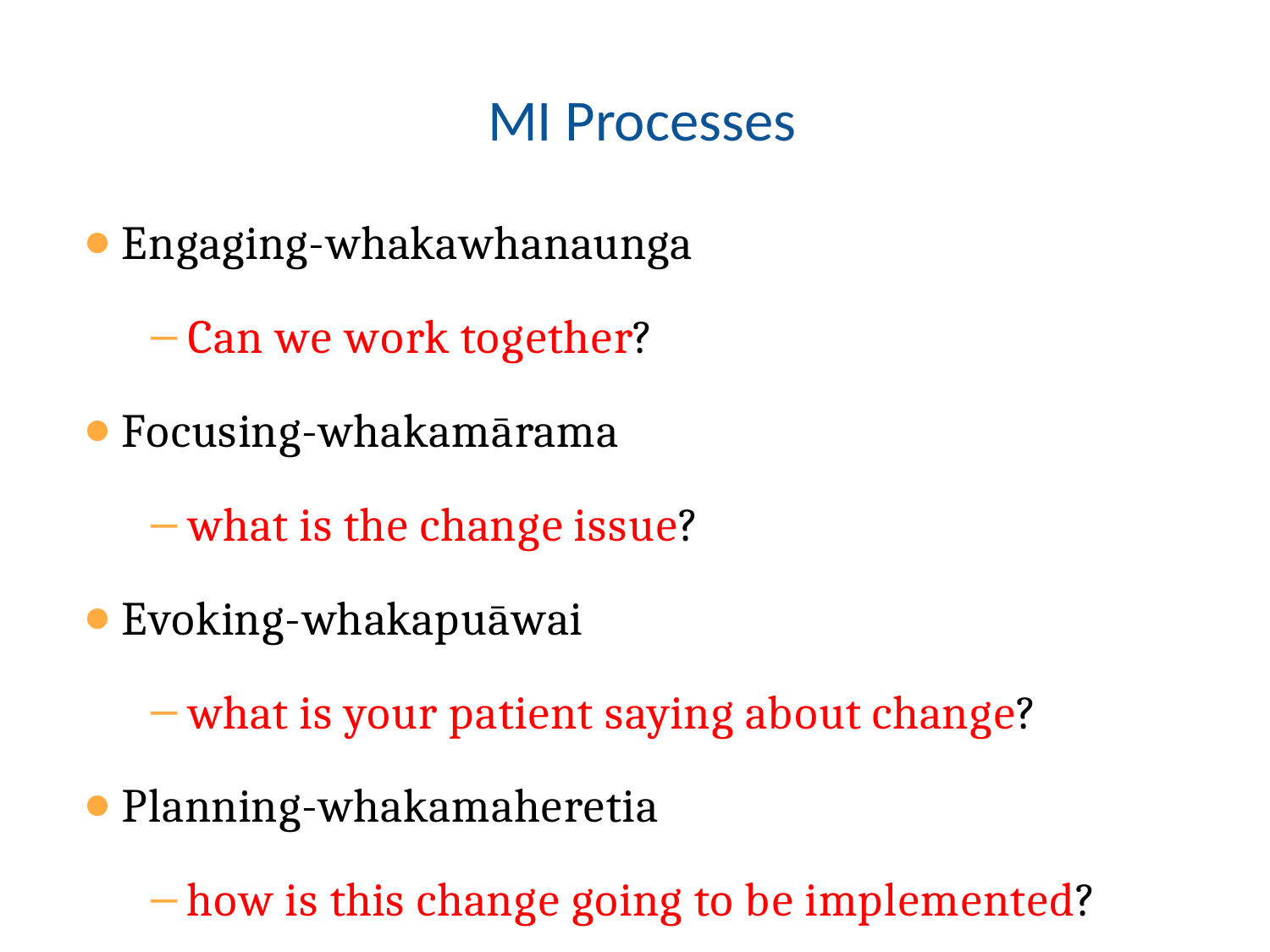

# MI Processes
Engaging-whakawhanaunga
Can we work together?
Focusing-whakamārama
what is the change issue?
Evoking-whakapuāwai
what is your patient saying about change?
Planning-whakamaheretia
how is this change going to be implemented?

The confluence of these four processes describe MI